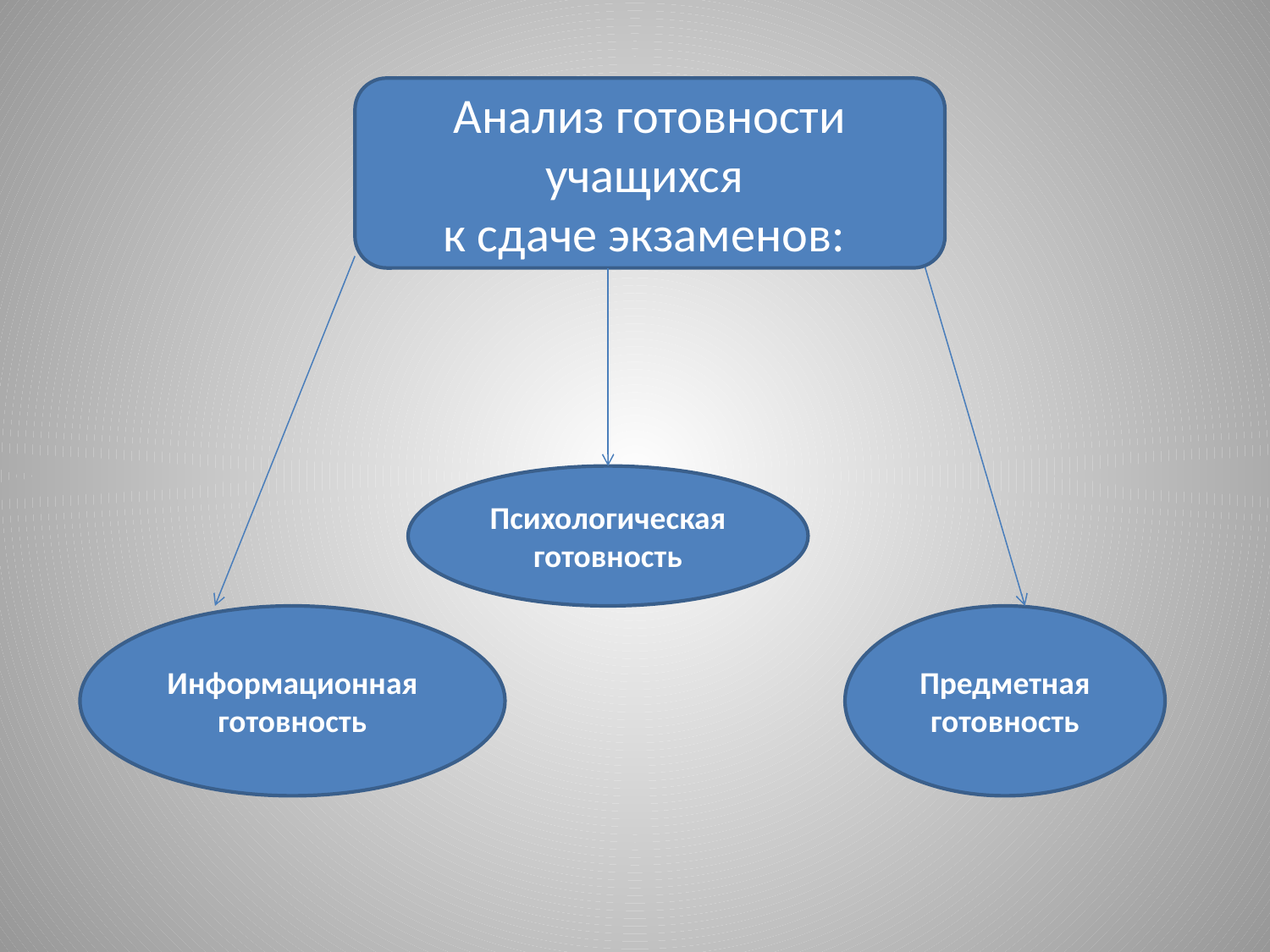

Анализ готовности учащихся
к сдаче экзаменов:
Психологическая готовность
Информационная готовность
Предметная готовность